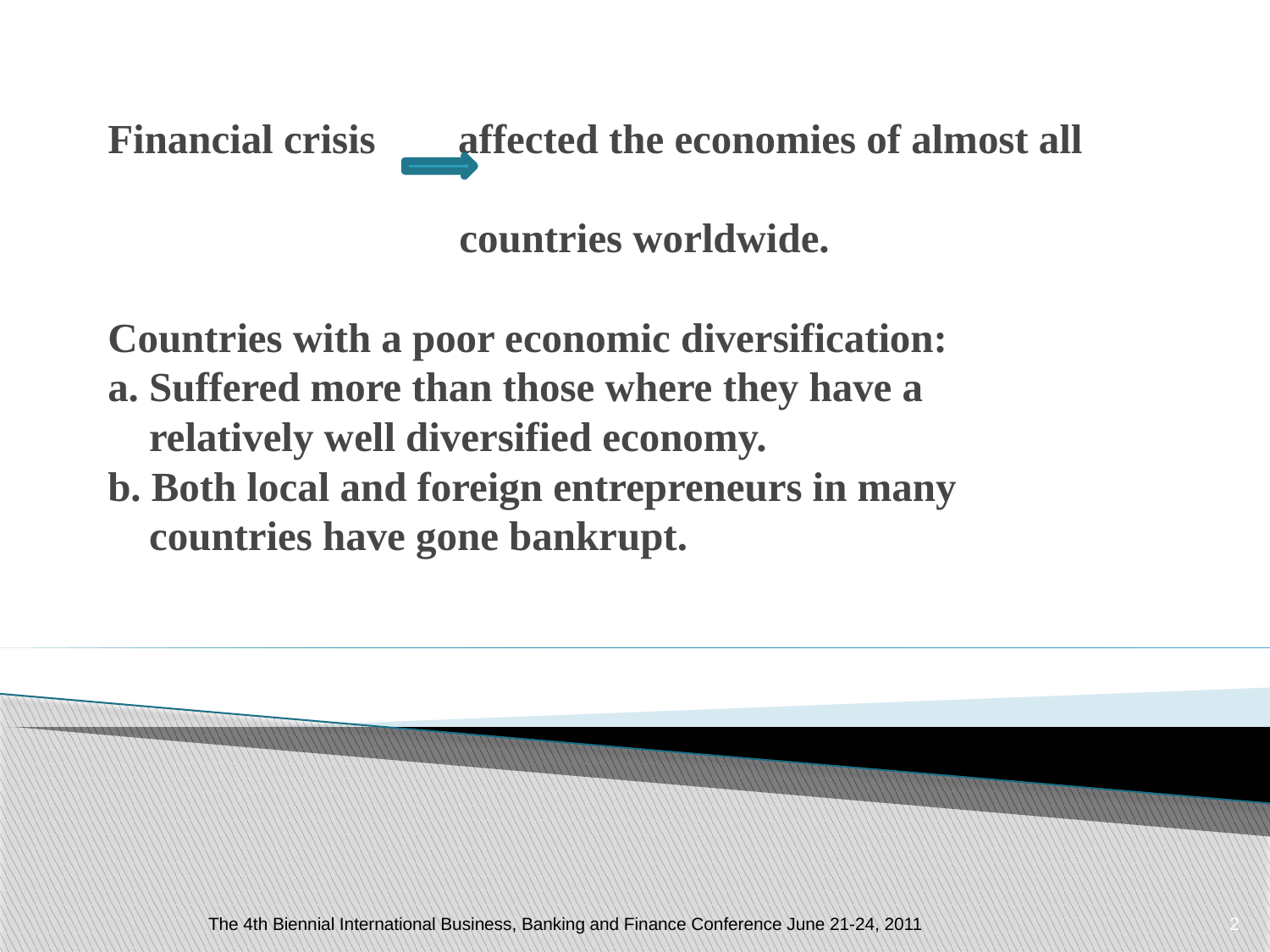

# Financial crisis        affected the economies of almost all countries worldwide. Countries with a poor economic diversification: a. Suffered more than those where they have a relatively well diversified economy. b. Both local and foreign entrepreneurs in many countries have gone bankrupt.

The 4th Biennial International Business, Banking and Finance Conference June 21-24, 2011
2